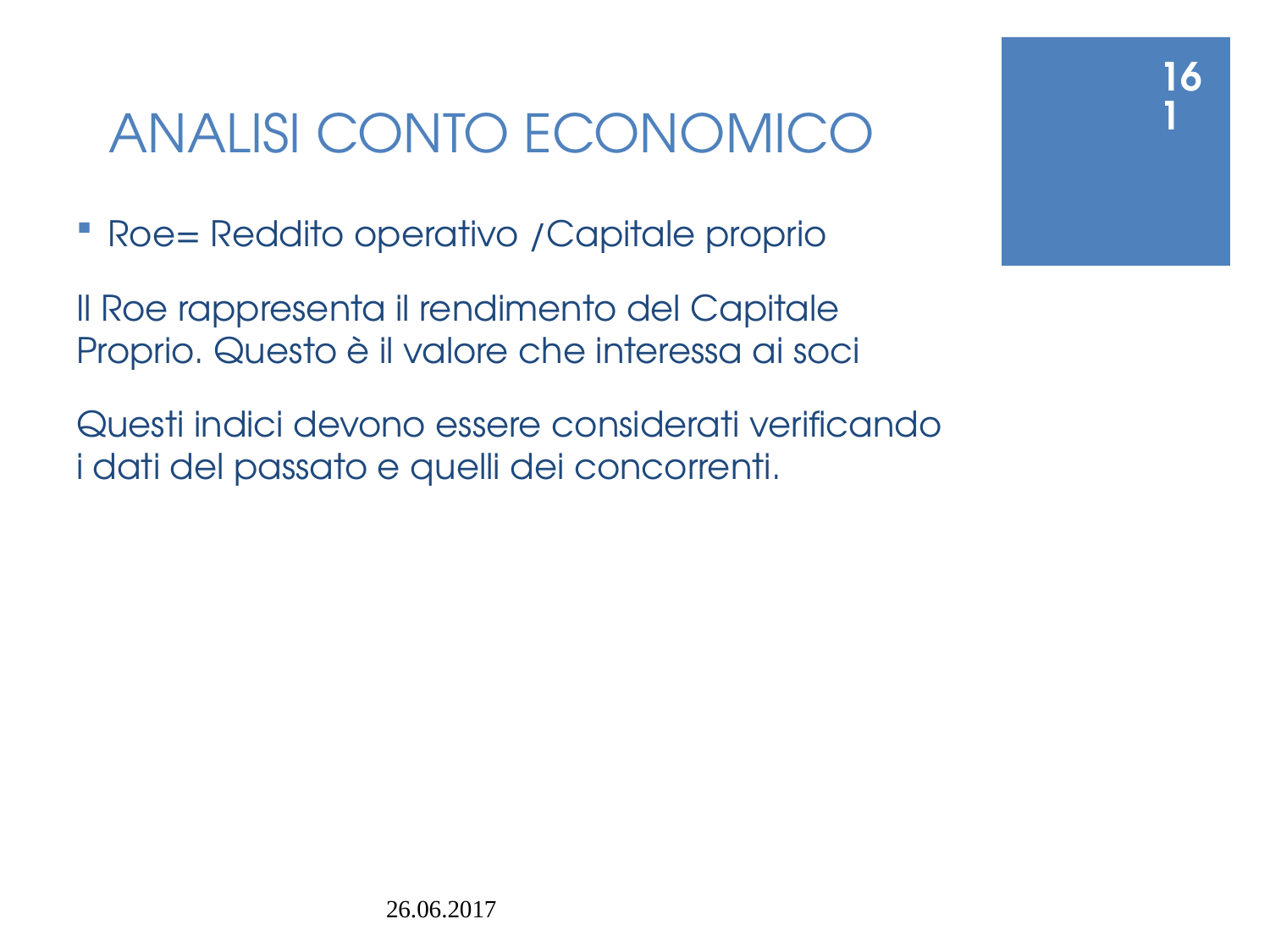

161
# ANALISI CONTO ECONOMICO
Roe= Reddito operativo /Capitale proprio
Il Roe rappresenta il rendimento del Capitale Proprio. Questo è il valore che interessa ai soci
Questi indici devono essere considerati verificando i dati del passato e quelli dei concorrenti.
26.06.2017